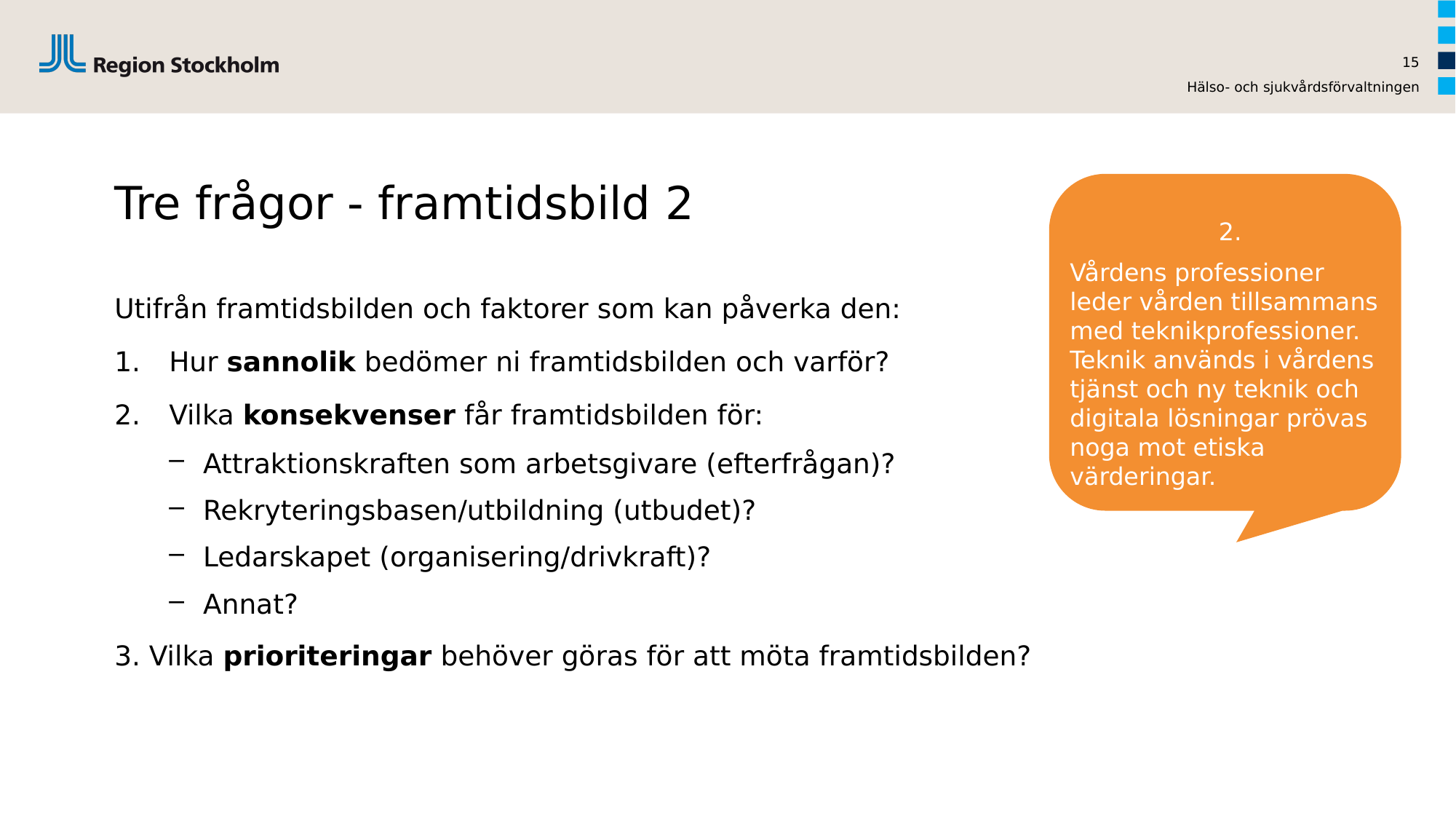

15
Hälso- och sjukvårdsförvaltningen
# Tre frågor - framtidsbild 2

2.
Vårdens professioner leder vården tillsammans med teknikprofessioner. Teknik används i vårdens tjänst och ny teknik och digitala lösningar prövas noga mot etiska värderingar.

Utifrån framtidsbilden och faktorer som kan påverka den:
Hur sannolik bedömer ni framtidsbilden och varför?
Vilka konsekvenser får framtidsbilden för:
Attraktionskraften som arbetsgivare (efterfrågan)?
Rekryteringsbasen/utbildning (utbudet)?
Ledarskapet (organisering/drivkraft)?
Annat?
3. Vilka prioriteringar behöver göras för att möta framtidsbilden?